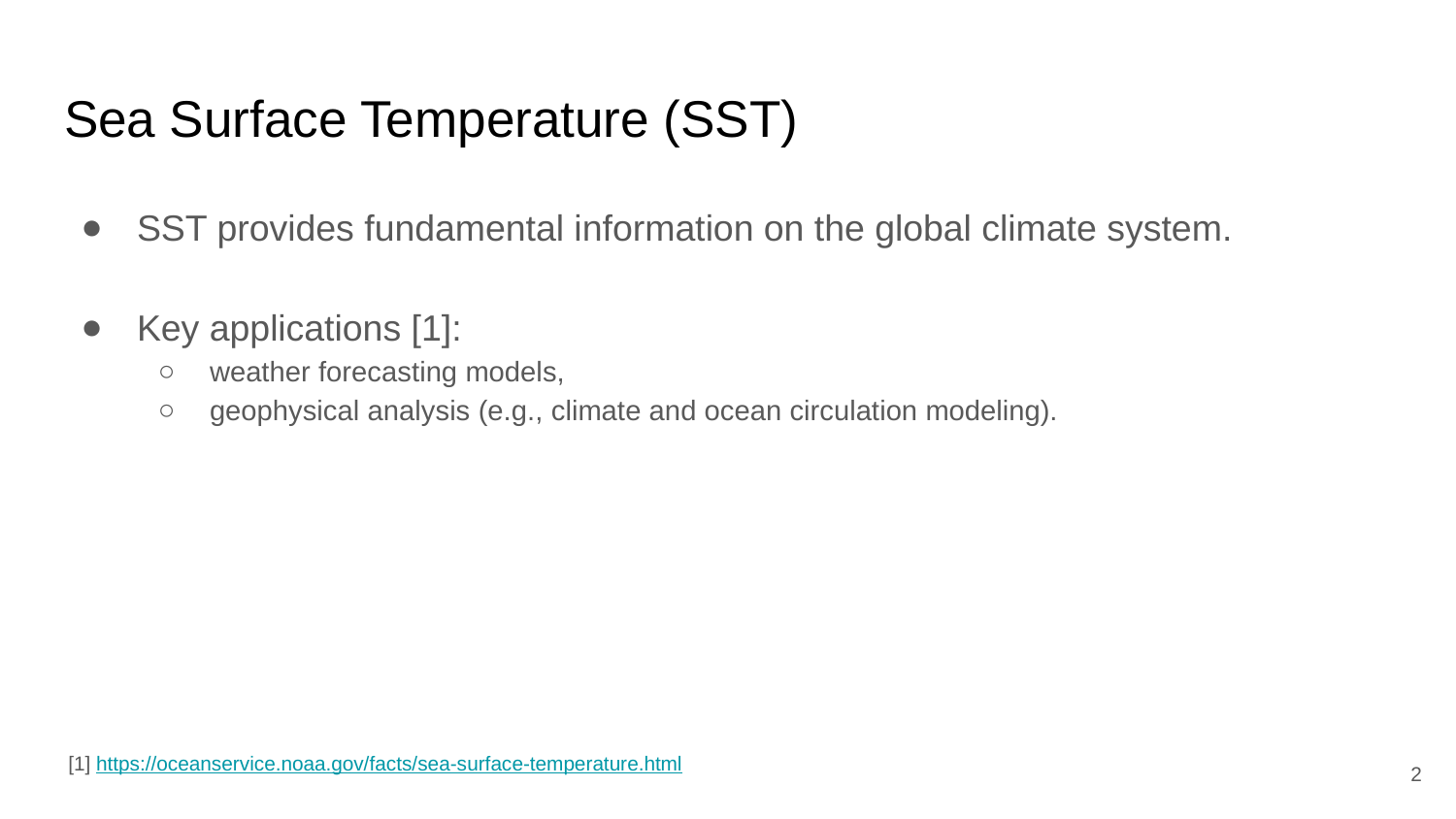

# Sea Surface Temperature (SST)
SST provides fundamental information on the global climate system.

Key applications [1]:
weather forecasting models,
geophysical analysis (e.g., climate and ocean circulation modeling).
[1] https://oceanservice.noaa.gov/facts/sea-surface-temperature.html

2